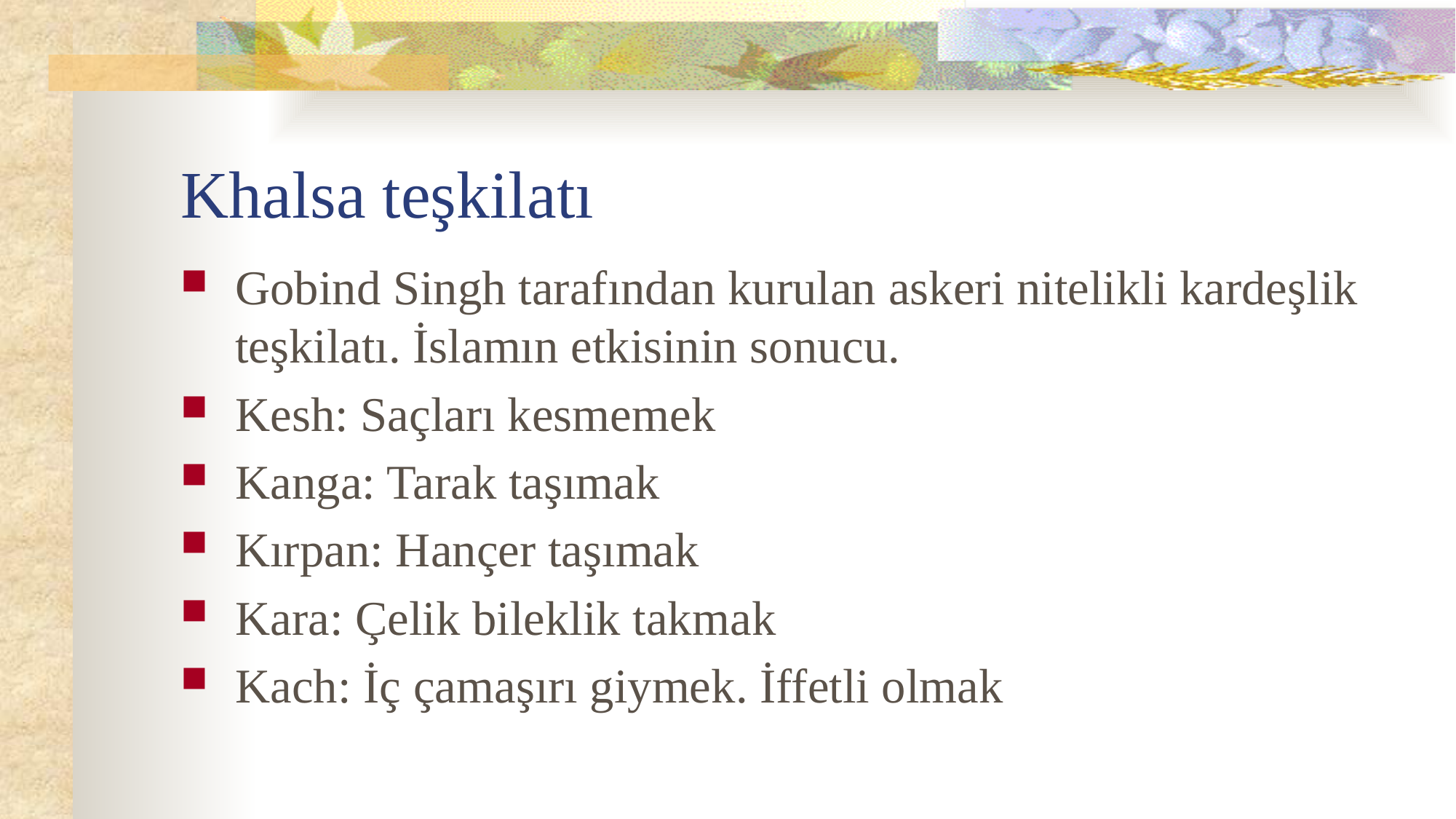

# Khalsa teşkilatı
Gobind Singh tarafından kurulan askeri nitelikli kardeşlik teşkilatı. İslamın etkisinin sonucu.
Kesh: Saçları kesmemek
Kanga: Tarak taşımak
Kırpan: Hançer taşımak
Kara: Çelik bileklik takmak
Kach: İç çamaşırı giymek. İffetli olmak